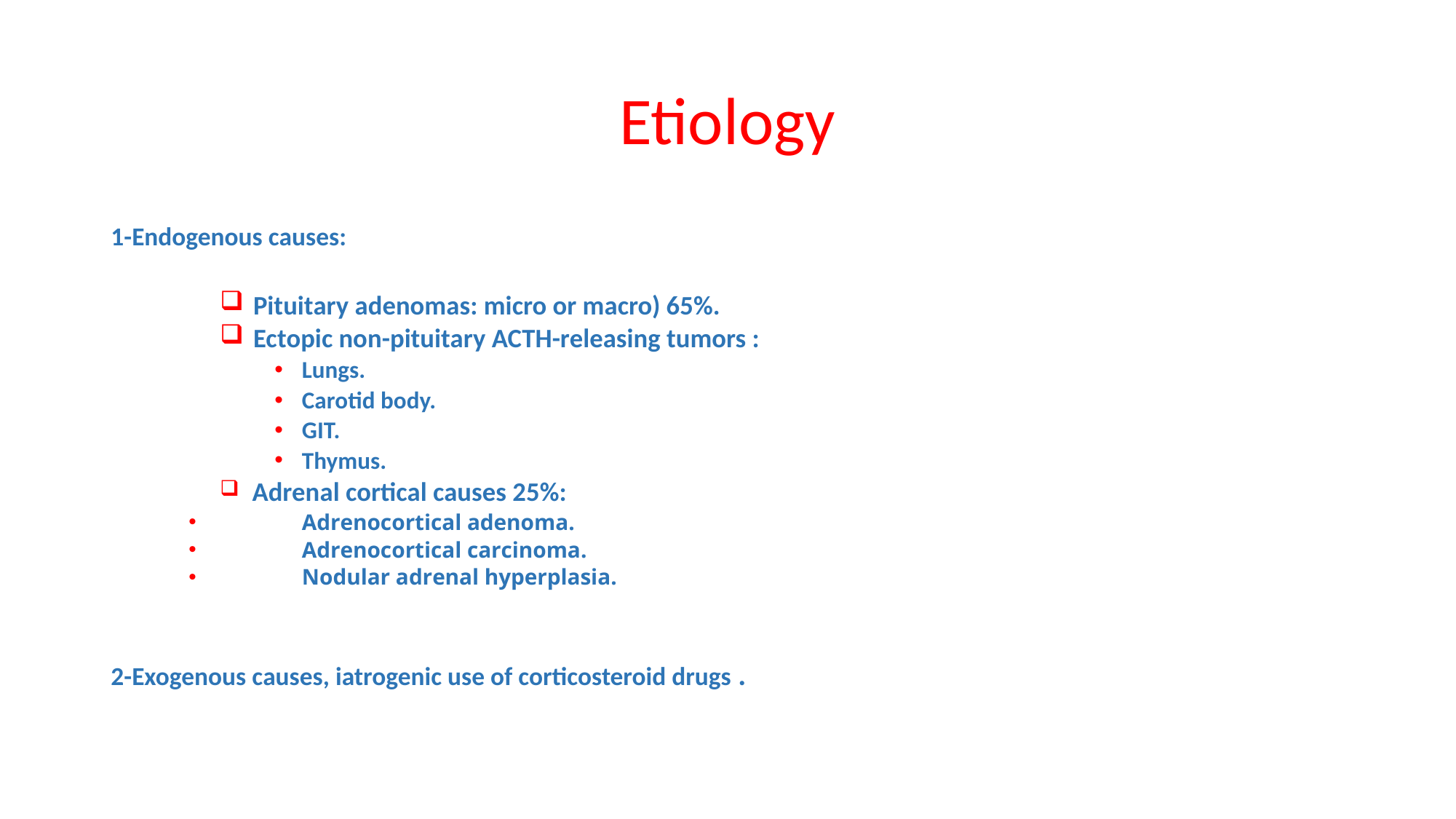

# Etiology
1-Endogenous causes:

 Pituitary adenomas: micro or macro) 65%.
 Ectopic non-pituitary ACTH-releasing tumors :
Lungs.
Carotid body.
GIT.
Thymus.
 Adrenal cortical causes 25%:
Adrenocortical adenoma.
Adrenocortical carcinoma.
Nodular adrenal hyperplasia.

2-Exogenous causes, iatrogenic use of corticosteroid drugs .